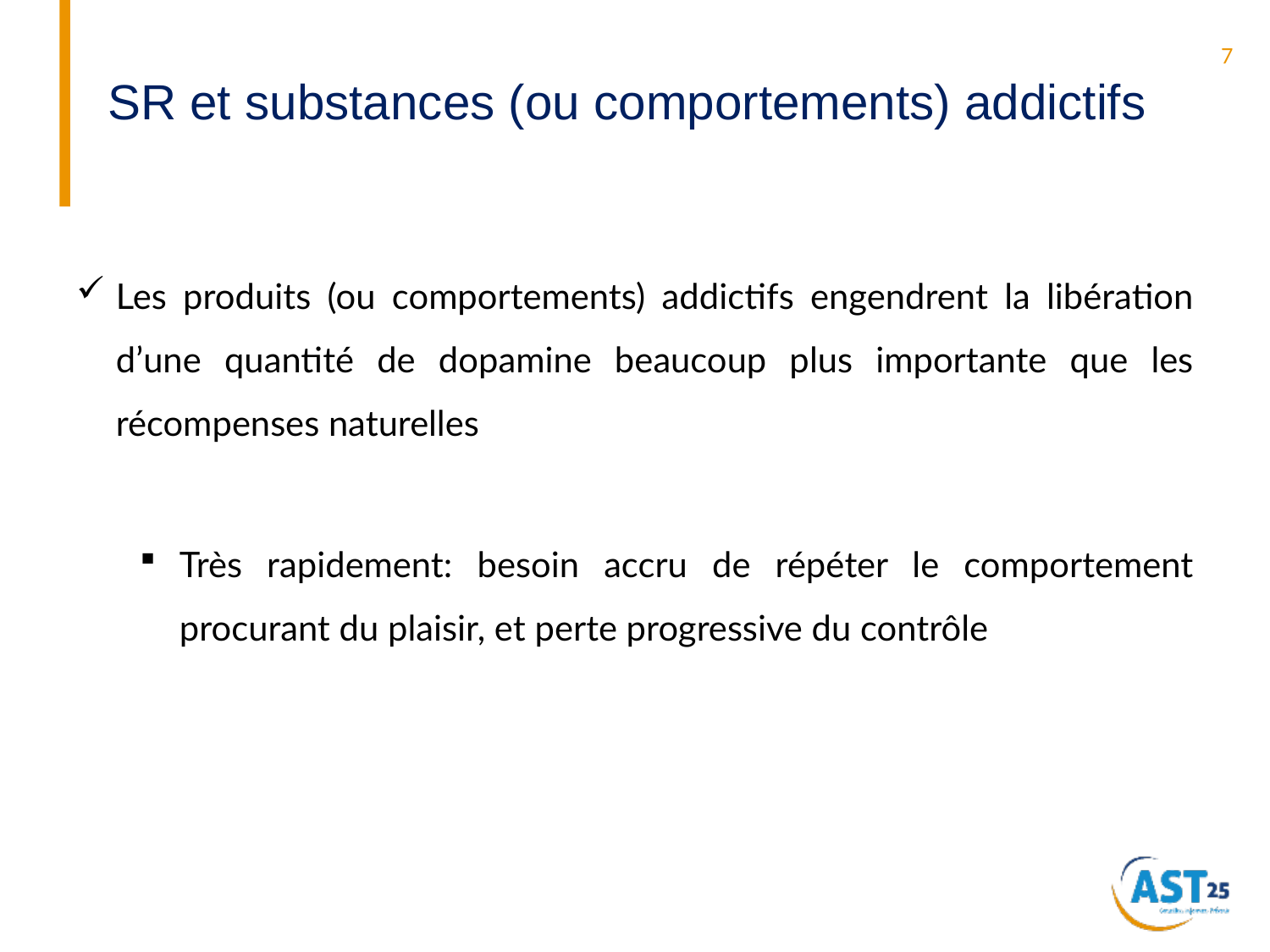

# SR et substances (ou comportements) addictifs
7
Les produits (ou comportements) addictifs engendrent la libération d’une quantité de dopamine beaucoup plus importante que les récompenses naturelles

Très rapidement: besoin accru de répéter le comportement procurant du plaisir, et perte progressive du contrôle